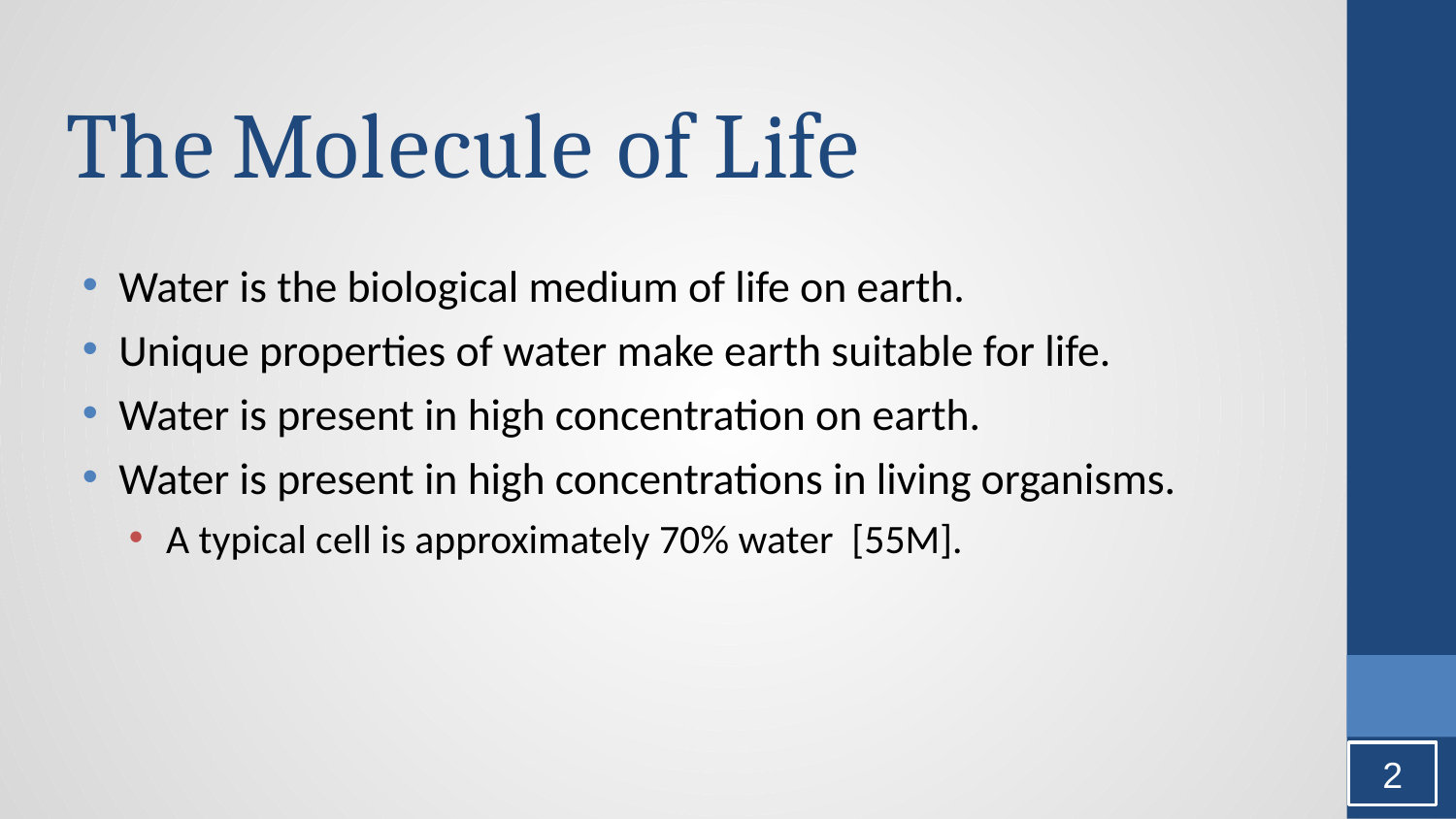

# The Molecule of Life
Water is the biological medium of life on earth.
Unique properties of water make earth suitable for life.
Water is present in high concentration on earth.
Water is present in high concentrations in living organisms.
A typical cell is approximately 70% water  [55M].
2